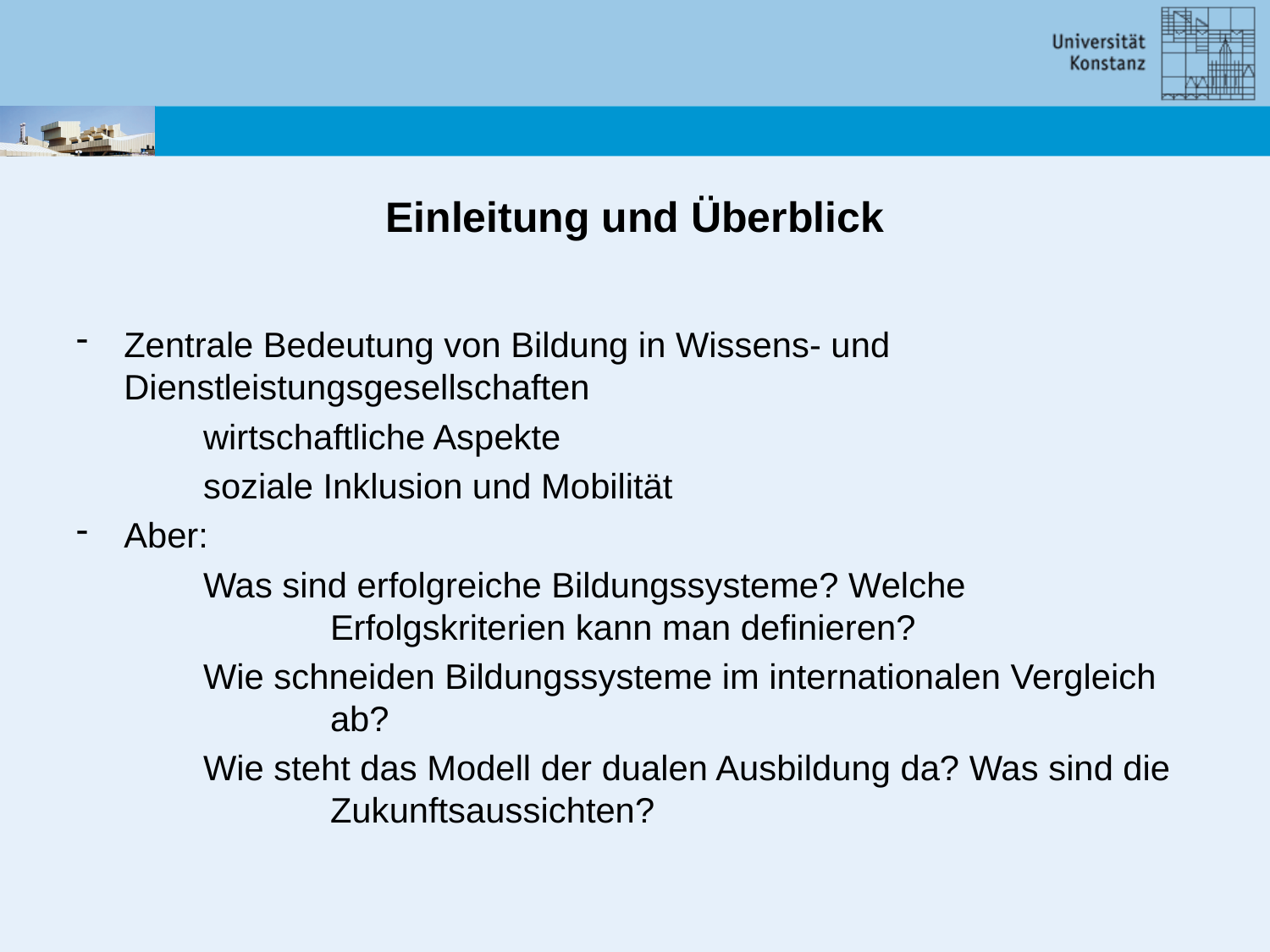

# Einleitung und Überblick
Zentrale Bedeutung von Bildung in Wissens- und Dienstleistungsgesellschaften
	wirtschaftliche Aspekte
	soziale Inklusion und Mobilität
Aber:
	Was sind erfolgreiche Bildungssysteme? Welche 			Erfolgskriterien kann man definieren?
	Wie schneiden Bildungssysteme im internationalen Vergleich 		ab?
	Wie steht das Modell der dualen Ausbildung da? Was sind die 		Zukunftsaussichten?